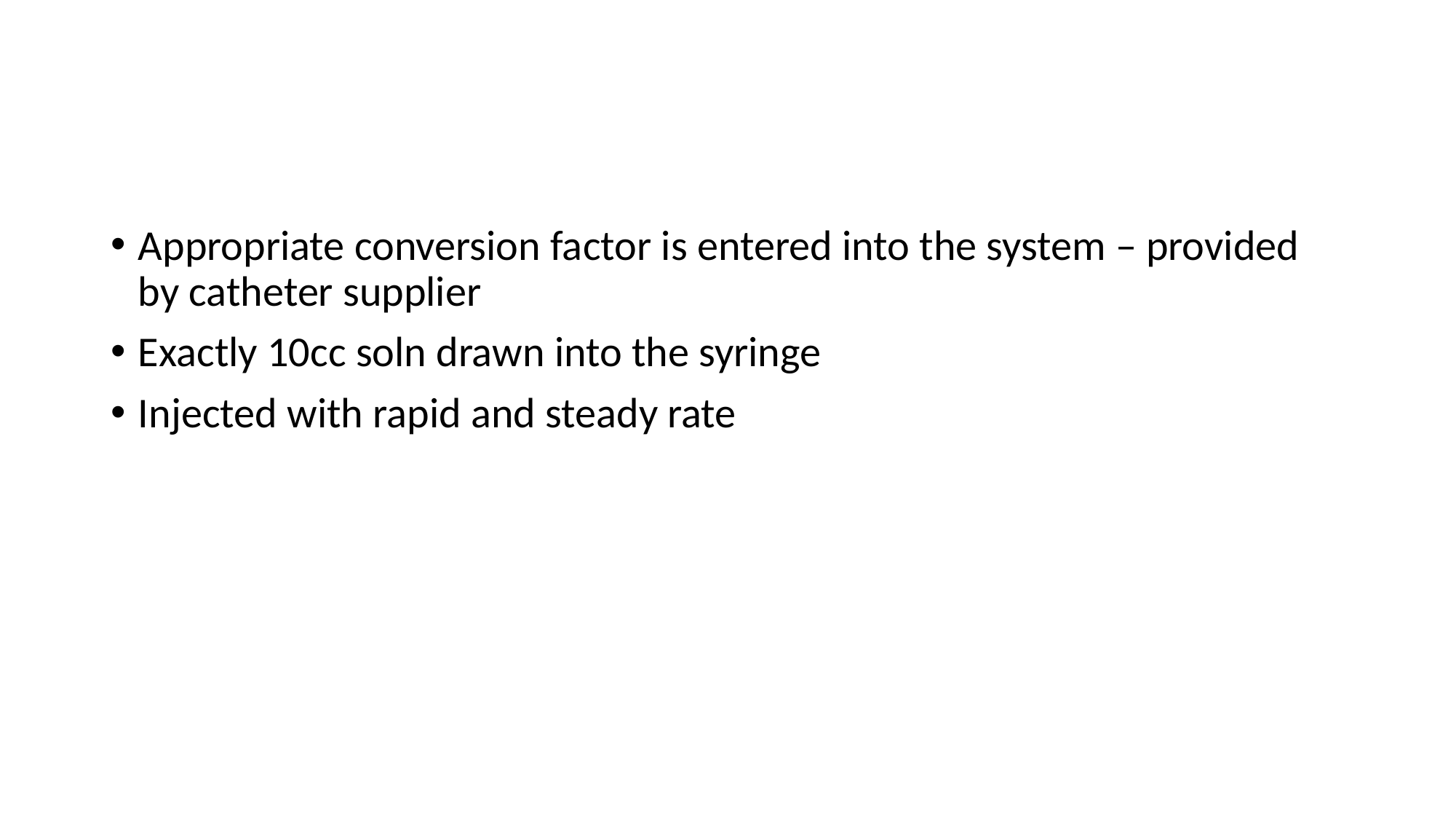

#
Appropriate conversion factor is entered into the system – provided by catheter supplier
Exactly 10cc soln drawn into the syringe
Injected with rapid and steady rate